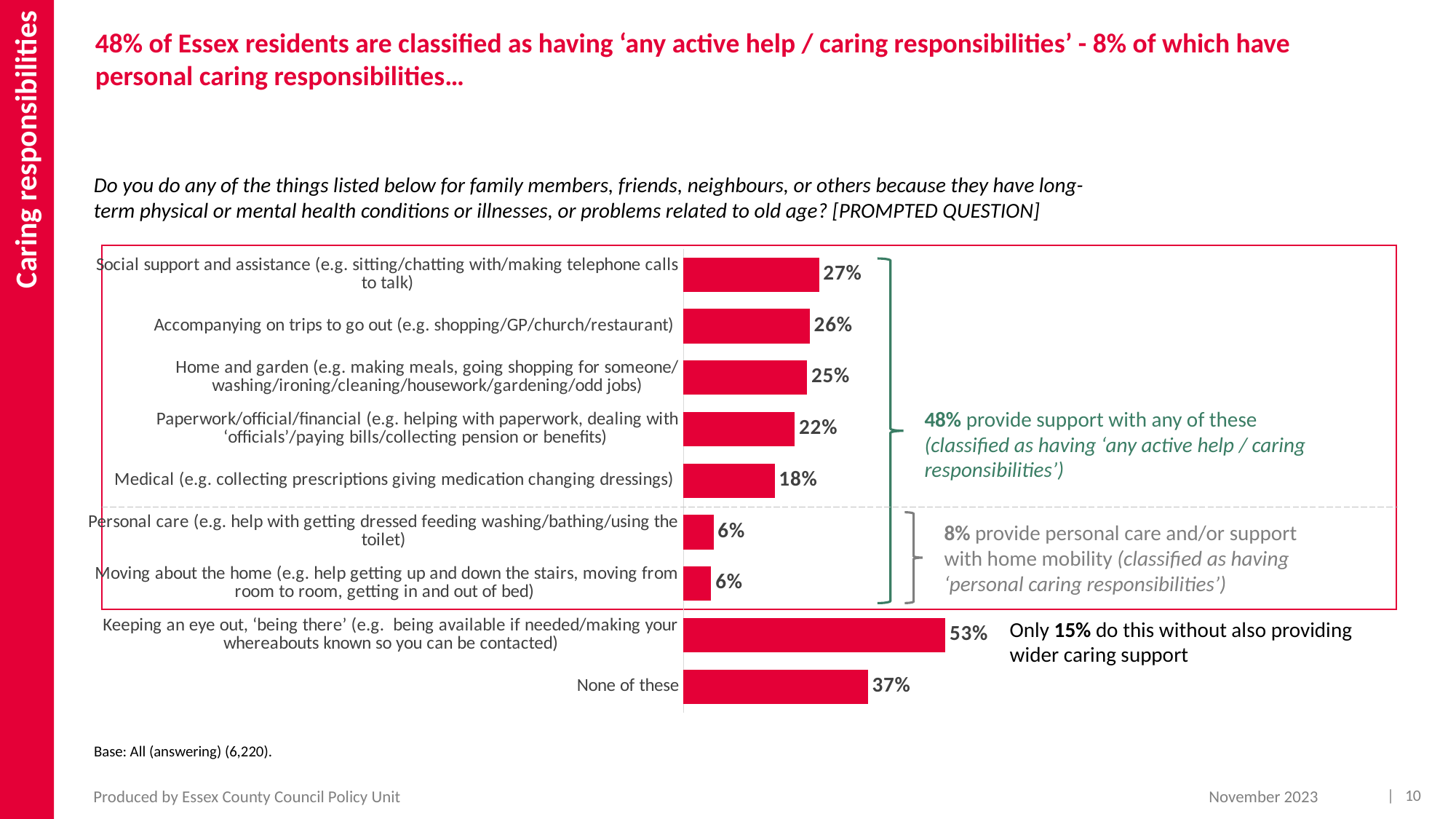

Caring responsibilities
48% of Essex residents are classified as having ‘any active help / caring responsibilities’ - 8% of which have personal caring responsibilities…
Do you do any of the things listed below for family members, friends, neighbours, or others because they have long-term physical or mental health conditions or illnesses, or problems related to old age? [PROMPTED QUESTION]

### Chart

| Category | Column1 |
|---|---|
| Social support and assistance (e.g. sitting/chatting with/making telephone calls to talk) | 0.2738 |
| Accompanying on trips to go out (e.g. shopping/GP/church/restaurant)  | 0.2551 |
| Home and garden (e.g. making meals, going shopping for someone/washing/ironing/cleaning/housework/gardening/odd jobs) | 0.2496 |
| Paperwork/official/financial (e.g. helping with paperwork, dealing with ‘officials’/paying bills/collecting pension or benefits)  | 0.2249 |
| Medical (e.g. collecting prescriptions giving medication changing dressings)  | 0.184 |
| Personal care (e.g. help with getting dressed feeding washing/bathing/using the toilet) | 0.0606 |
| Moving about the home (e.g. help getting up and down the stairs, moving from room to room, getting in and out of bed)  | 0.0559 |
| Keeping an eye out, ‘being there’ (e.g.  being available if needed/making your whereabouts known so you can be contacted) | 0.5291 |
| None of these | 0.3725 |

48% provide support with any of these
(classified as having ‘any active help / caring responsibilities’)

8% provide personal care and/or support with home mobility (classified as having ‘personal caring responsibilities’)
Only 15% do this without also providing wider caring support
Base: All (answering) (6,220).
|   10
Produced by Essex County Council Policy Unit
November 2023